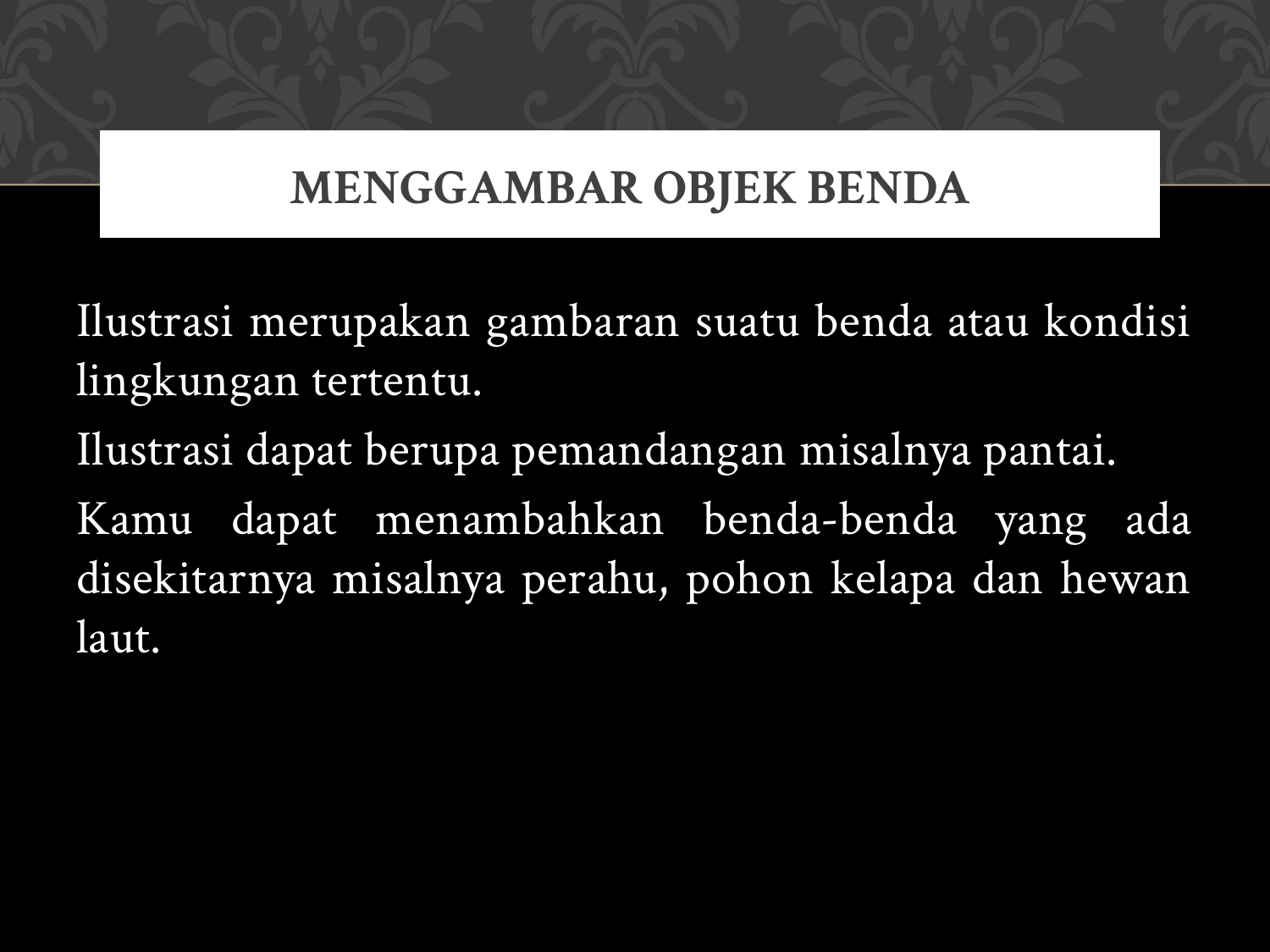

# Menggambar objek benda
Ilustrasi merupakan gambaran suatu benda atau kondisi lingkungan tertentu.
Ilustrasi dapat berupa pemandangan misalnya pantai.
Kamu dapat menambahkan benda-benda yang ada disekitarnya misalnya perahu, pohon kelapa dan hewan laut.